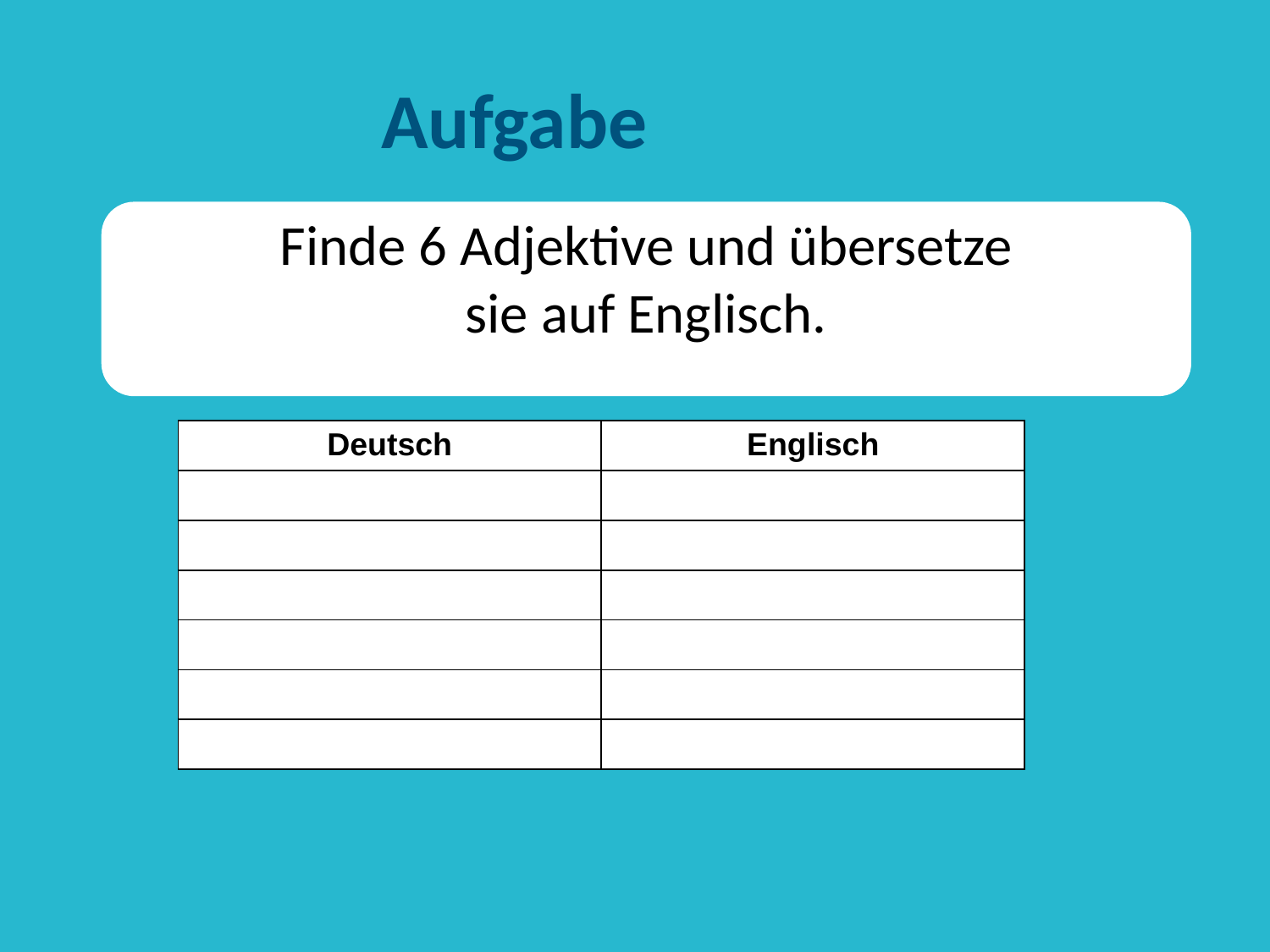

# Aufgabe

Finde 6 Adjektive und übersetze
sie auf Englisch.

| Deutsch | Englisch |
| --- | --- |
|  |  |
|  |  |
|  |  |
|  |  |
|  |  |
|  |  |